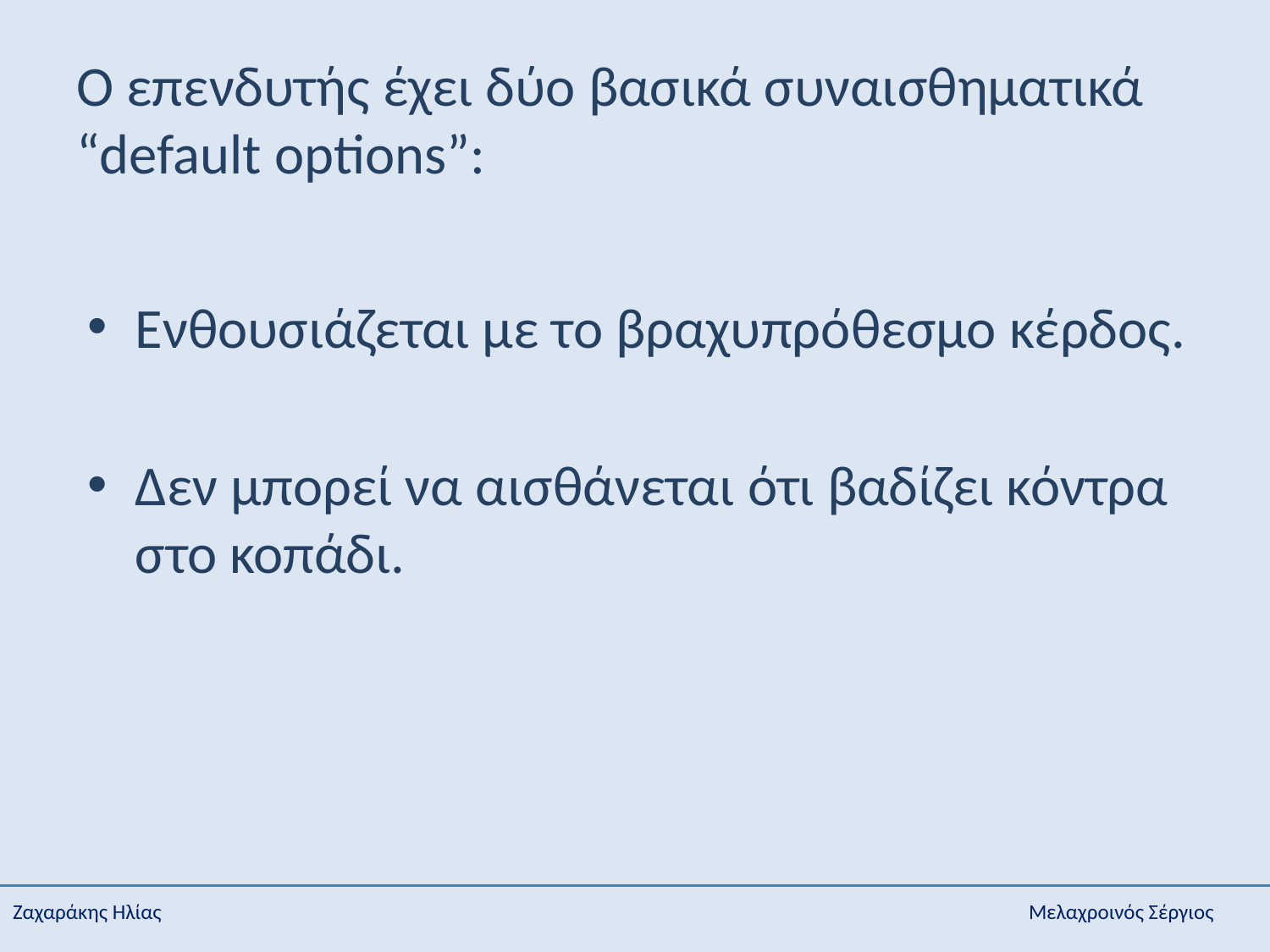

# Ο επενδυτής έχει δύο βασικά συναισθηματικά “default options”:

Ενθουσιάζεται με το βραχυπρόθεσμο κέρδος.

Δεν μπορεί να αισθάνεται ότι βαδίζει κόντρα στο κοπάδι.

Ζαχαράκης Ηλίας 							Μελαχροινός Σέργιος